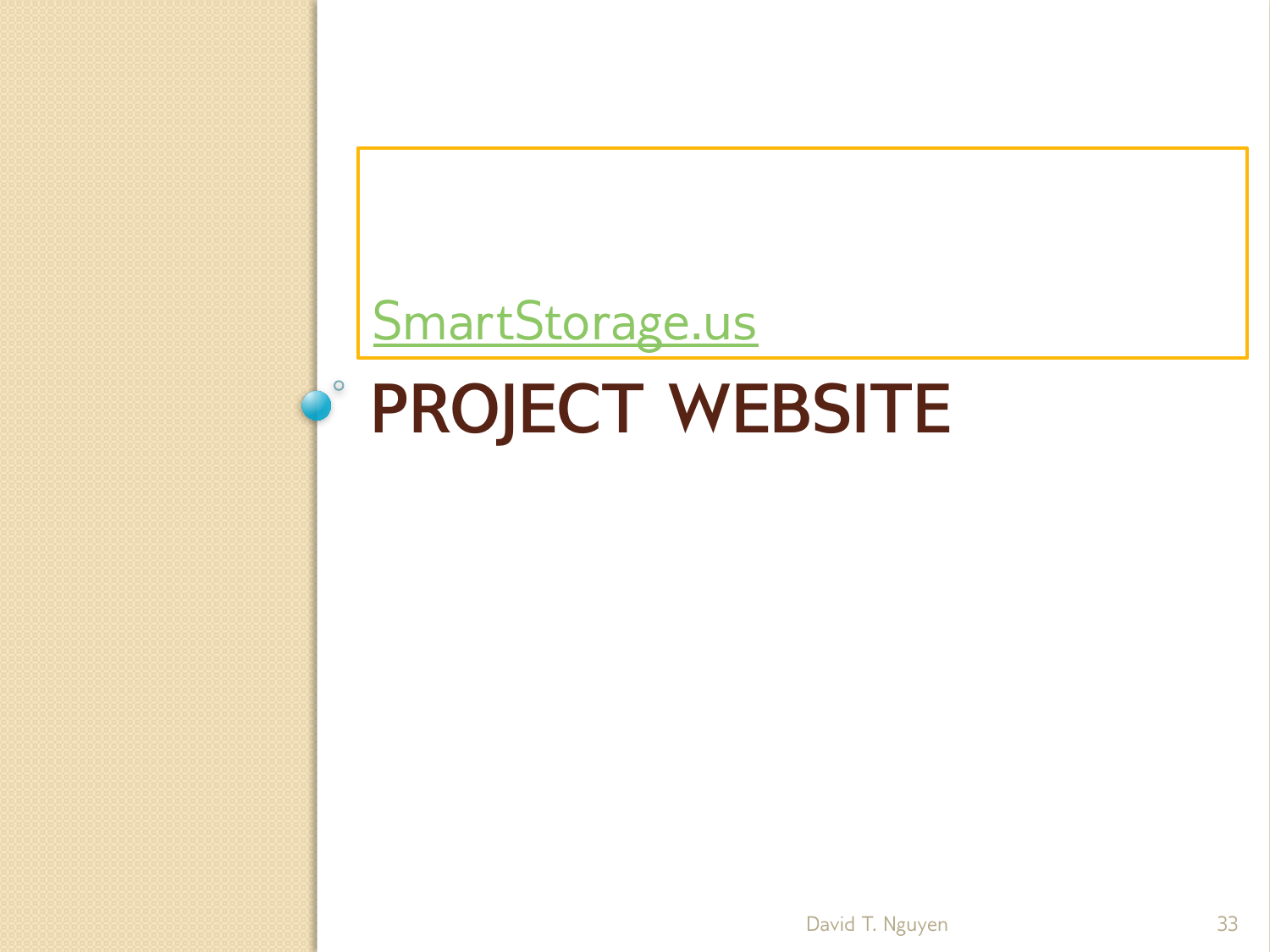

SmartStorage.us
# Project Website
David T. Nguyen
33